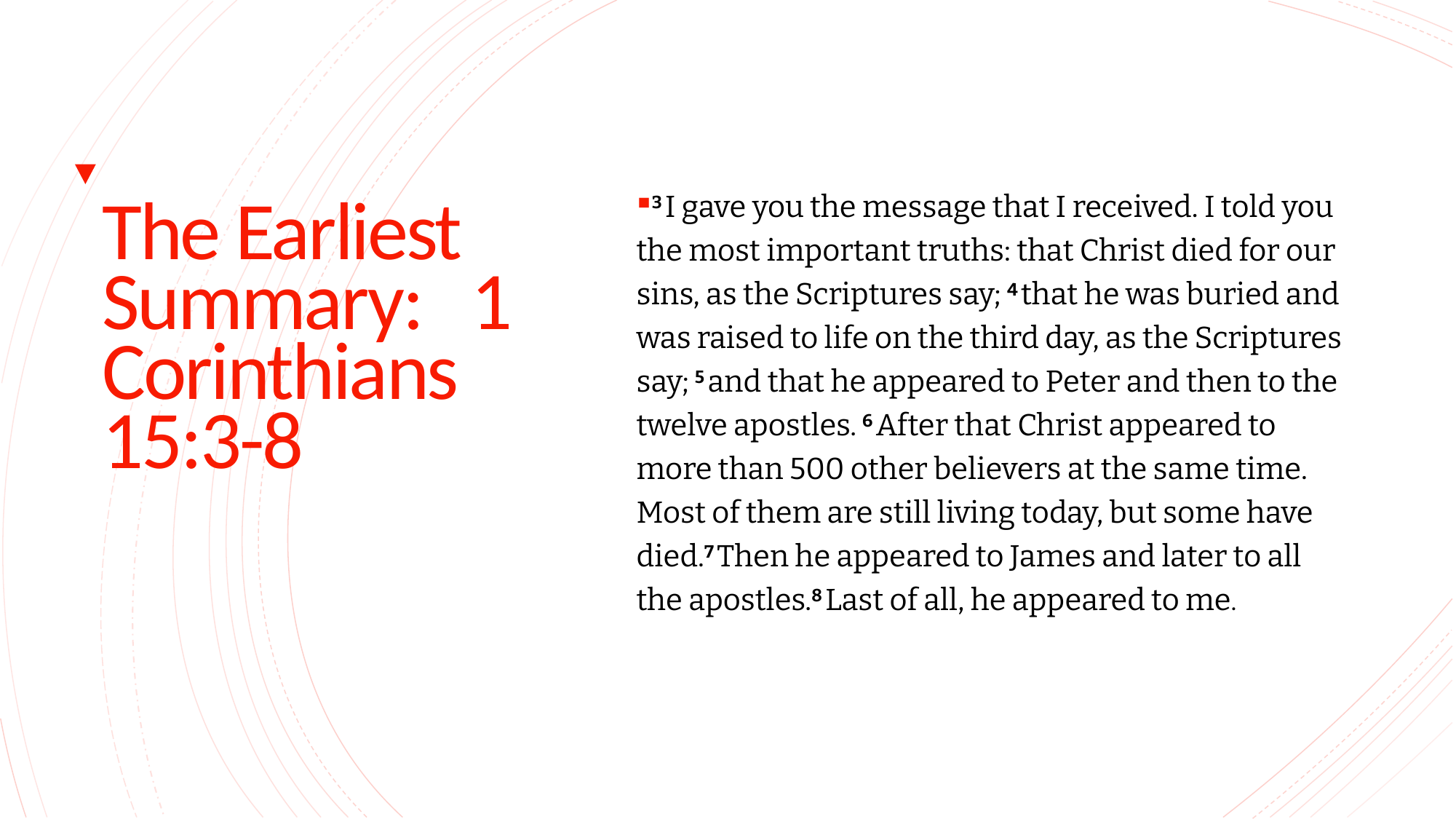

The Earliest Summary:   1 Corinthians 15:3-8
3 I gave you the message that I received. I told you the most important truths: that Christ died for our sins, as the Scriptures say; 4 that he was buried and was raised to life on the third day, as the Scriptures say; 5 and that he appeared to Peter and then to the twelve apostles. 6 After that Christ appeared to more than 500 other believers at the same time. Most of them are still living today, but some have died.7 Then he appeared to James and later to all the apostles.8 Last of all, he appeared to me.